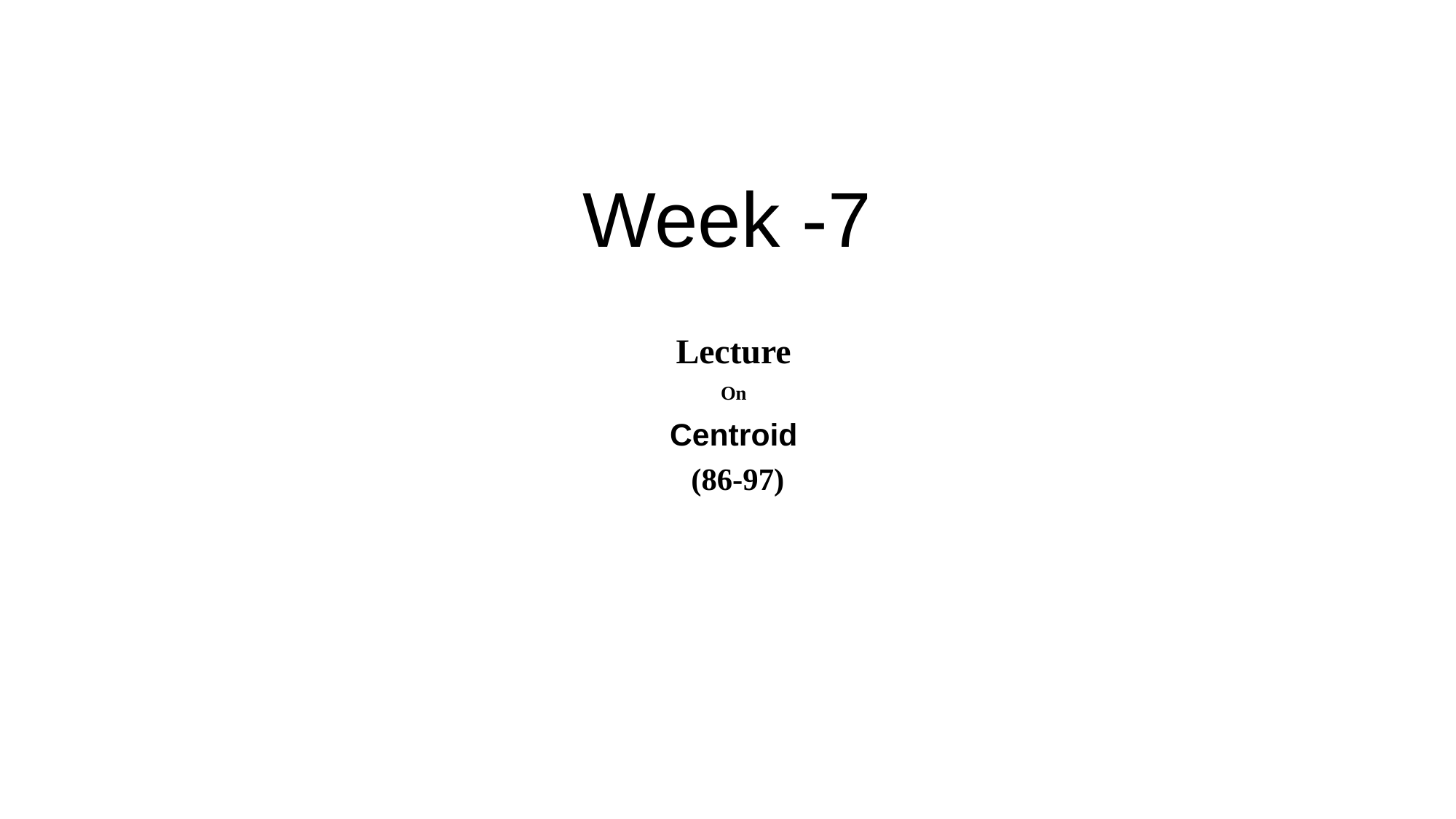

# Week -7
Lecture
On
Centroid
 (86-97)